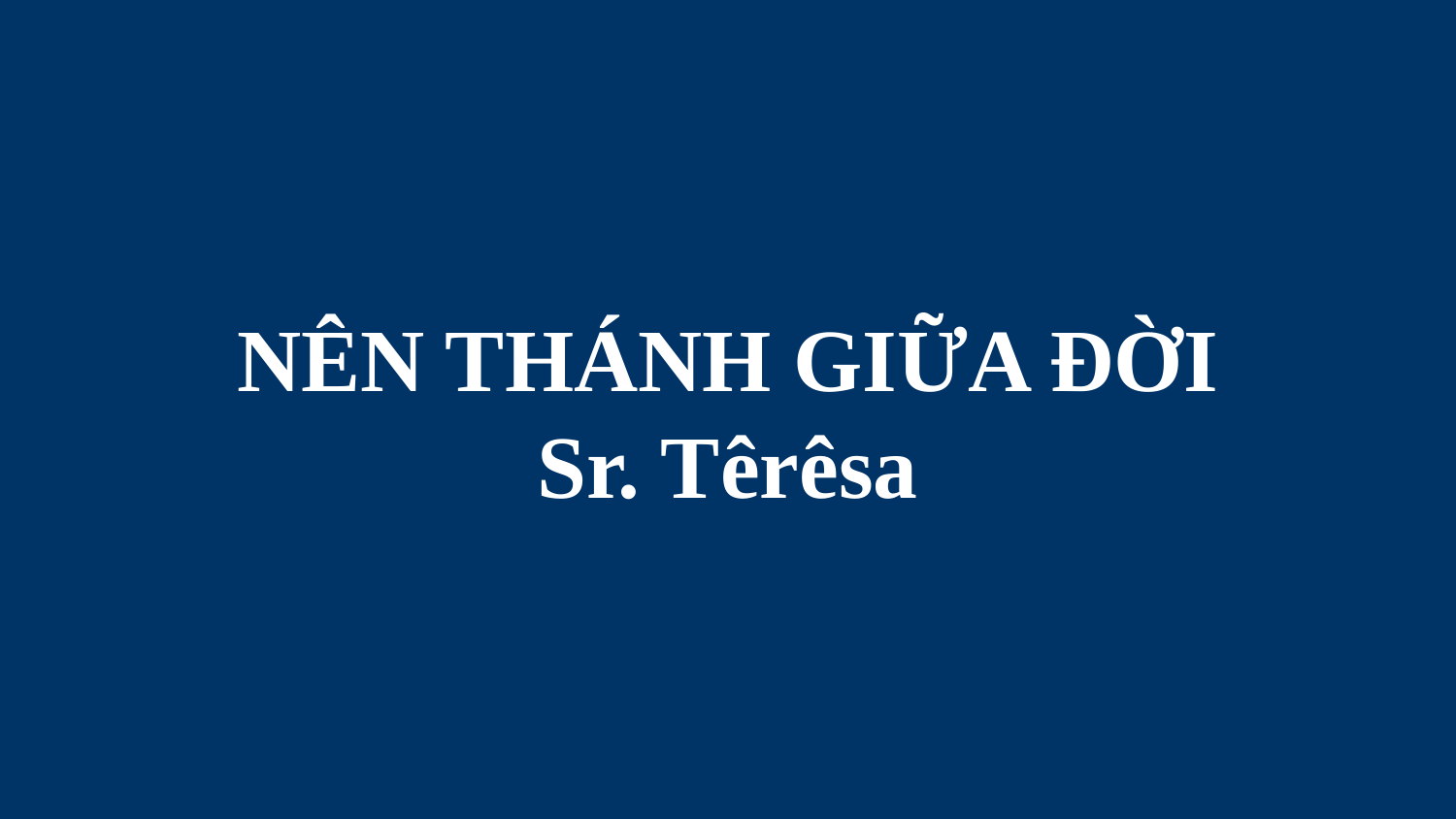

# NÊN THÁNH GIỮA ĐỜI Sr. Têrêsa